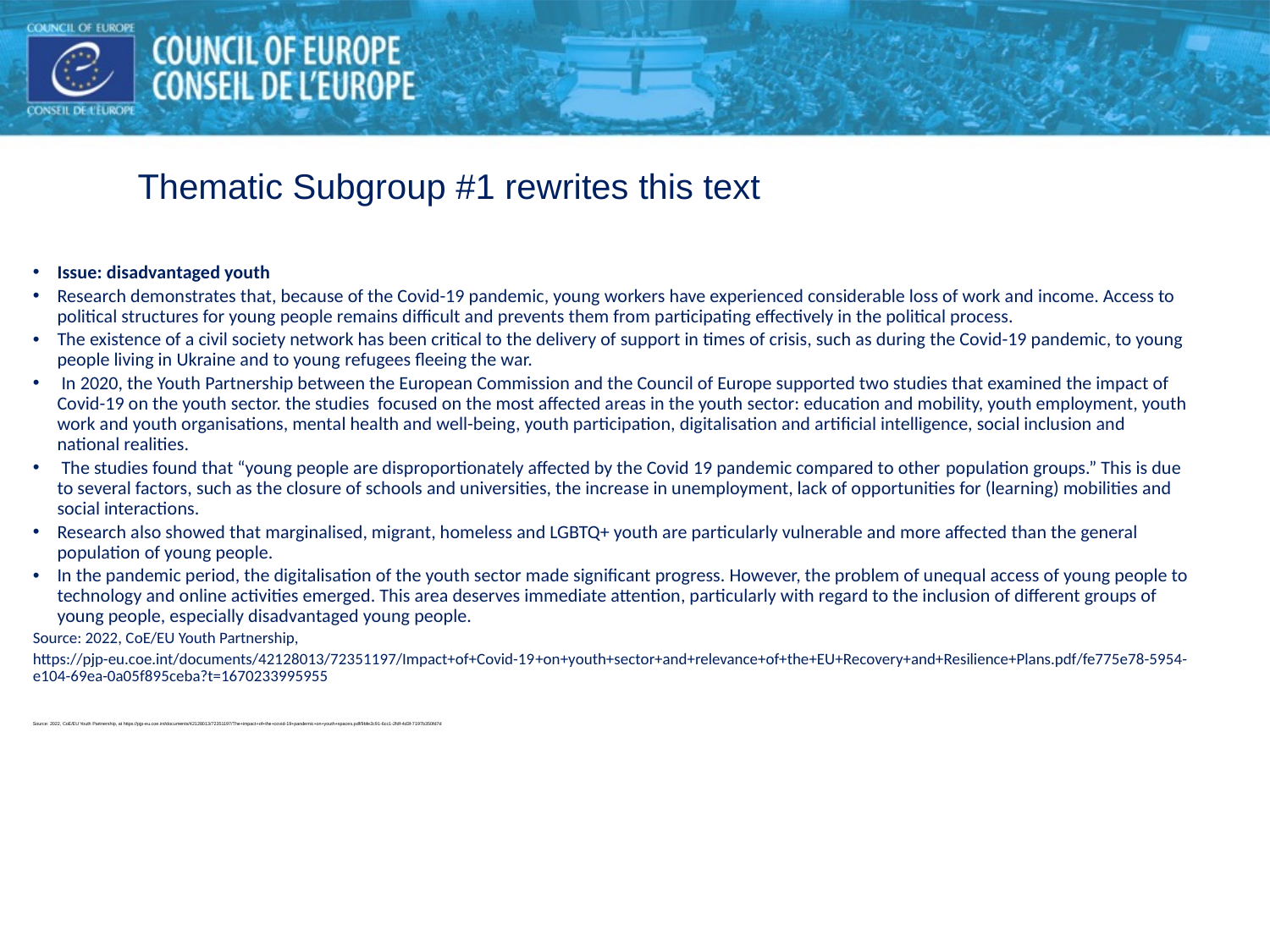

# Thematic Subgroup #1 rewrites this text

Issue: disadvantaged youth
Research demonstrates that, because of the Covid-19 pandemic, young workers have experienced considerable loss of work and income. Access to political structures for young people remains difficult and prevents them from participating effectively in the political process.
The existence of a civil society network has been critical to the delivery of support in times of crisis, such as during the Covid-19 pandemic, to young people living in Ukraine and to young refugees fleeing the war.
 In 2020, the Youth Partnership between the European Commission and the Council of Europe supported two studies that examined the impact of Covid-19 on the youth sector. the studies  focused on the most affected areas in the youth sector: education and mobility, youth employment, youth work and youth organisations, mental health and well-being, youth participation, digitalisation and artificial intelligence, social inclusion and national realities.
 The studies found that “young people are disproportionately affected by the Covid 19 pandemic compared to other population groups.” This is due to several factors, such as the closure of schools and universities, the increase in unemployment, lack of opportunities for (learning) mobilities and social interactions.
Research also showed that marginalised, migrant, homeless and LGBTQ+ youth are particularly vulnerable and more affected than the general population of young people.
In the pandemic period, the digitalisation of the youth sector made significant progress. However, the problem of unequal access of young people to technology and online activities emerged. This area deserves immediate attention, particularly with regard to the inclusion of different groups of young people, especially disadvantaged young people.
Source: 2022, CoE/EU Youth Partnership,
https://pjp-eu.coe.int/documents/42128013/72351197/Impact+of+Covid-19+on+youth+sector+and+relevance+of+the+EU+Recovery+and+Resilience+Plans.pdf/fe775e78-5954-e104-69ea-0a05f895ceba?t=1670233995955

Source: 2022, CoE/EU Youth Partnership, at https://pjp-eu.coe.int/documents/42128013/72351197/The+impact+of+the+covid-19+pandemic+on+youth+spaces.pdf/9bfe2c91-6cc1-2fdf-4d3f-7197b350fd7d